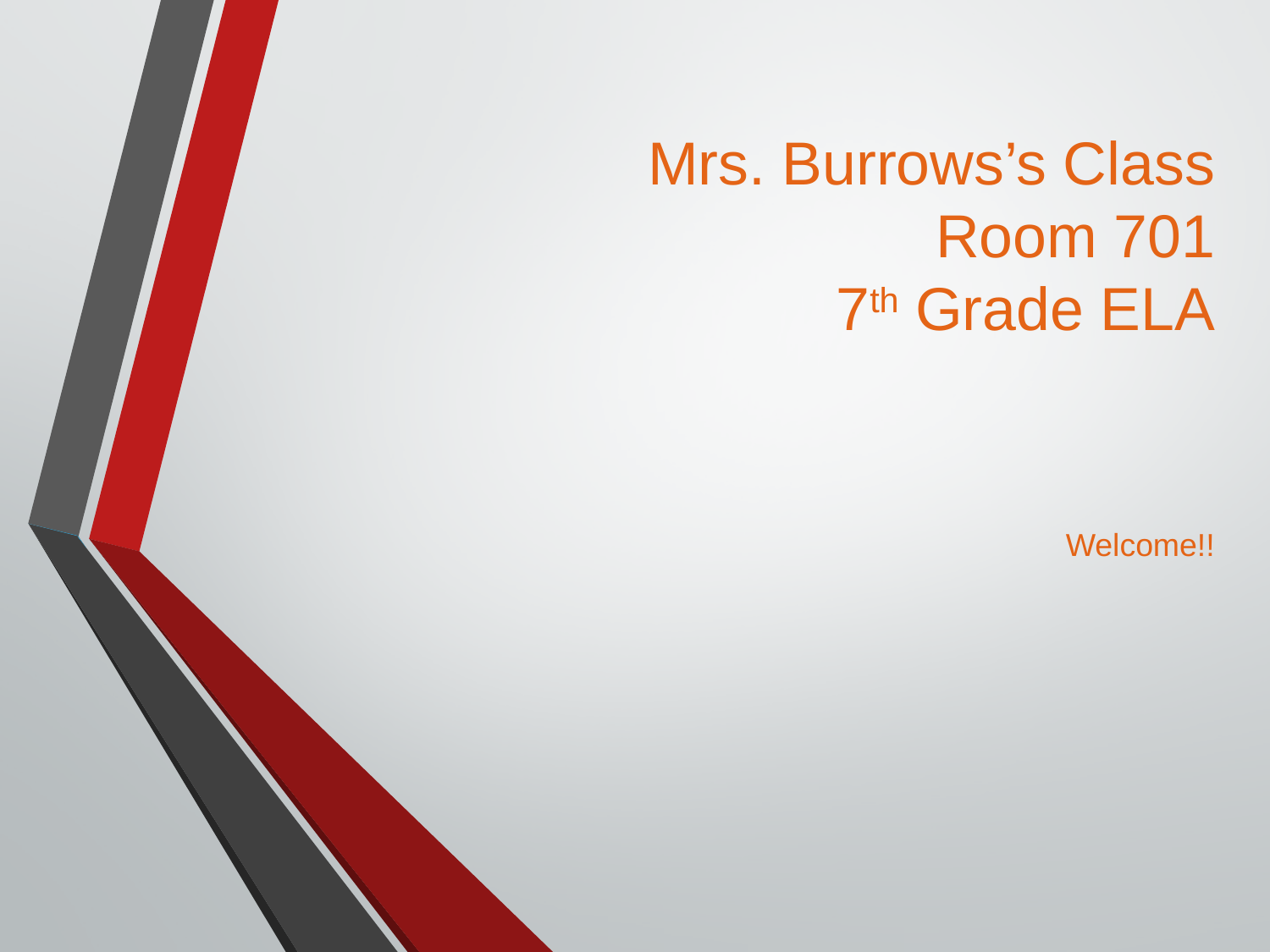

# Mrs. Burrows’s Class Room 701 7th Grade ELA
Welcome!!